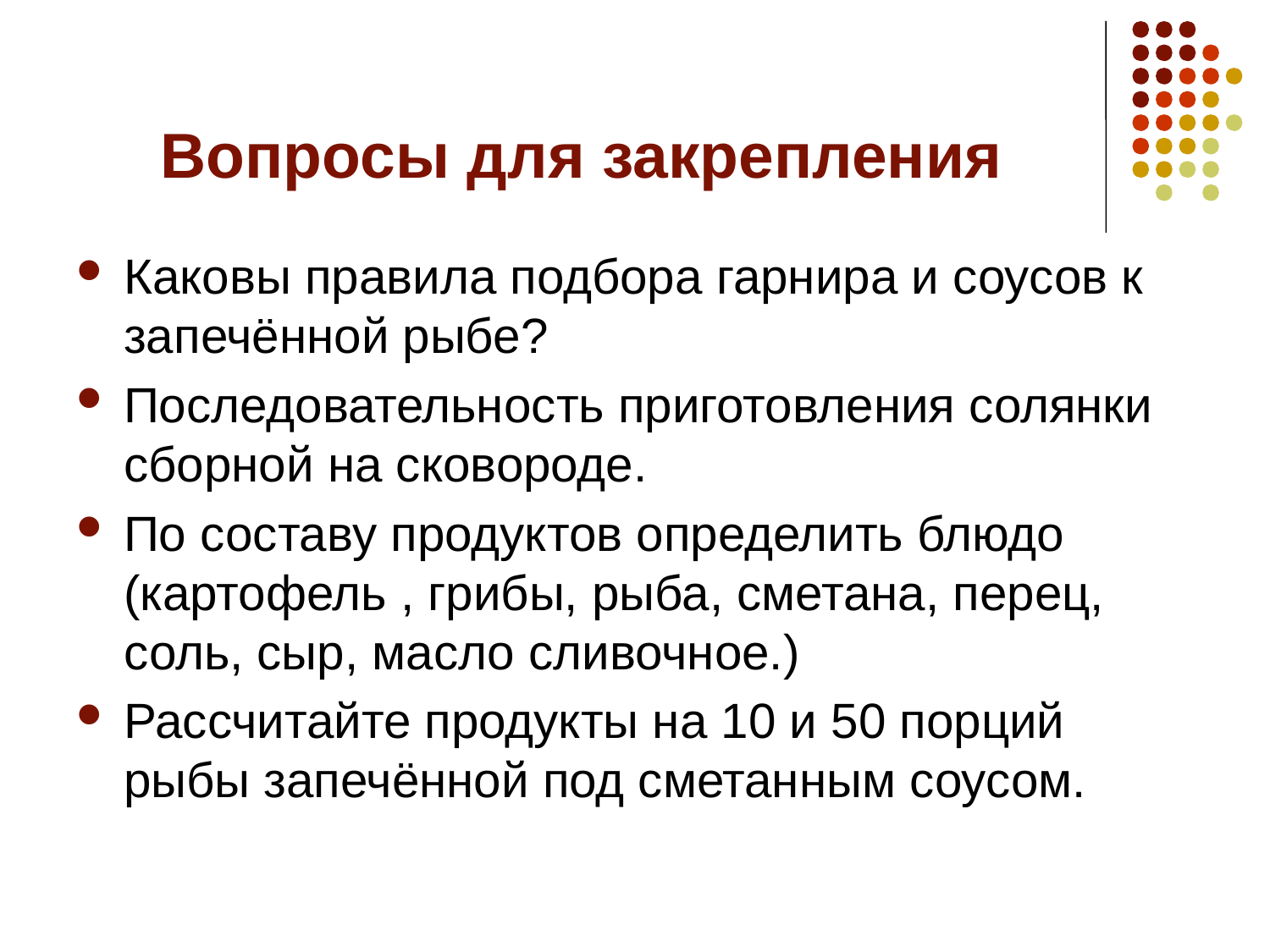

# Вопросы для закрепления
Каковы правила подбора гарнира и соусов к запечённой рыбе?
Последовательность приготовления солянки сборной на сковороде.
По составу продуктов определить блюдо (картофель , грибы, рыба, сметана, перец, соль, сыр, масло сливочное.)
Рассчитайте продукты на 10 и 50 порций рыбы запечённой под сметанным соусом.